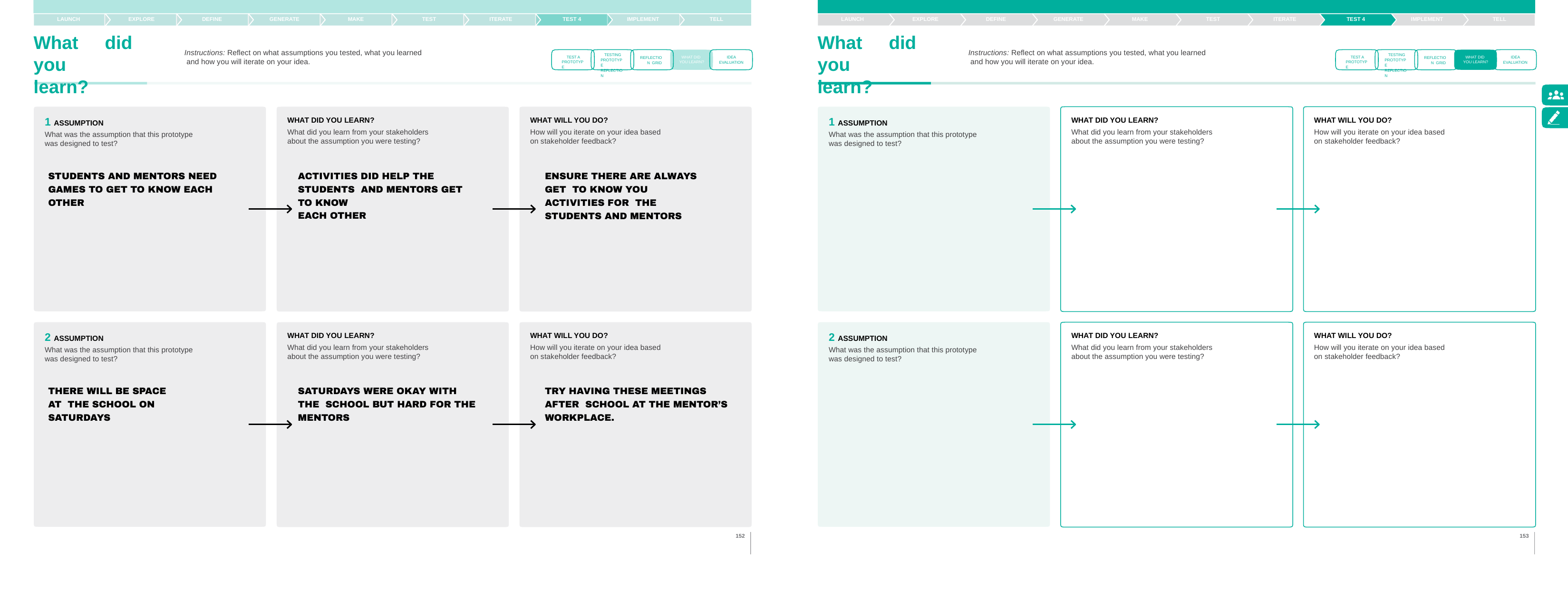

LAUNCH	EXPLORE

What	did  you	learn?
LAUNCH	EXPLORE

What	did  you	learn?
TELL
DEFINE
GENERATE
MAKE
TEST
ITERATE
TEST 4
IMPLEMENT
TELL
DEFINE
GENERATE
MAKE
TEST
ITERATE
TEST 4
IMPLEMENT
Instructions: Reflect on what assumptions you tested, what you learned  and how you will iterate on your idea.
Instructions: Reflect on what assumptions you tested, what you learned  and how you will iterate on your idea.

TESTING  PROTOTYPE  REFLECTION
TESTING  PROTOTYPE  REFLECTION
TEST A  PROTOTYPE
WHAT DID  YOU LEARN?
TEST A  PROTOTYPE
WHAT DID  YOU LEARN?
IDEA  EVALUATION
IDEA  EVALUATION
REFLECTION  GRID
REFLECTION  GRID

1 ASSUMPTION
What was the assumption that this prototype  was designed to test?
1 ASSUMPTION
What was the assumption that this prototype  was designed to test?
WHAT DID YOU LEARN?
What did you learn from your stakeholders  about the assumption you were testing?
WHAT WILL YOU DO?
How will you iterate on your idea based  on stakeholder feedback?
WHAT DID YOU LEARN?
What did you learn from your stakeholders  about the assumption you were testing?
WHAT WILL YOU DO?
How will you iterate on your idea based  on stakeholder feedback?
STUDENTS AND MENTORS NEED
GAMES TO GET TO KNOW EACH OTHER
ACTIVITIES DID HELP THE STUDENTS  AND MENTORS GET TO KNOW
EACH OTHER
ENSURE THERE ARE ALWAYS GET  TO KNOW YOU ACTIVITIES FOR  THE STUDENTS AND MENTORS

2 ASSUMPTION
What was the assumption that this prototype  was designed to test?
2 ASSUMPTION
What was the assumption that this prototype  was designed to test?
WHAT DID YOU LEARN?
What did you learn from your stakeholders  about the assumption you were testing?
WHAT WILL YOU DO?
How will you iterate on your idea based  on stakeholder feedback?
WHAT DID YOU LEARN?
What did you learn from your stakeholders  about the assumption you were testing?
WHAT WILL YOU DO?
How will you iterate on your idea based  on stakeholder feedback?
THERE WILL BE SPACE AT  THE SCHOOL ON SATURDAYS
SATURDAYS WERE OKAY WITH THE  SCHOOL BUT HARD FOR THE MENTORS
TRY HAVING THESE MEETINGS AFTER  SCHOOL AT THE MENTOR’S WORKPLACE.
152
153